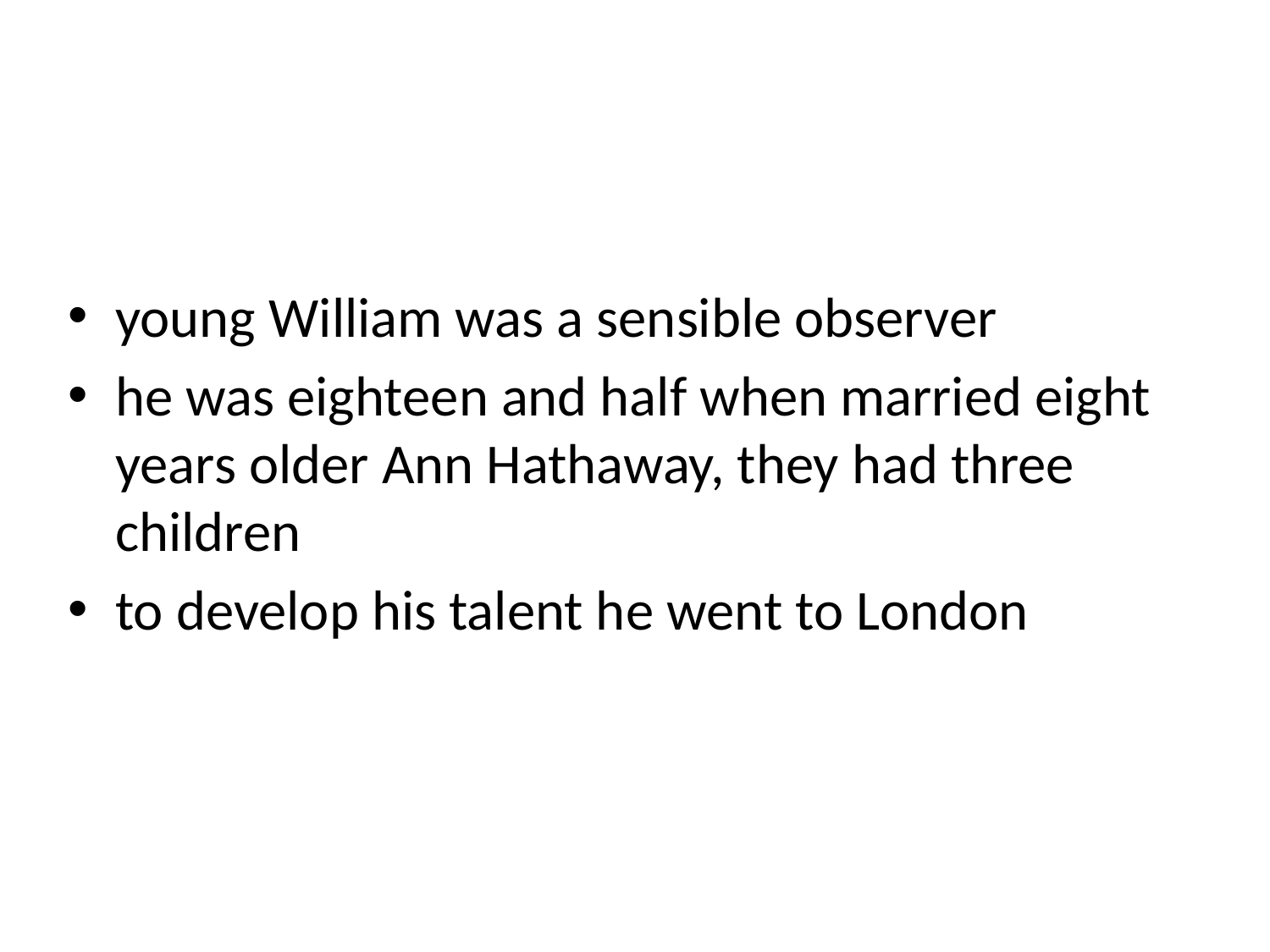

young William was a sensible observer
he was eighteen and half when married eight years older Ann Hathaway, they had three children
to develop his talent he went to London